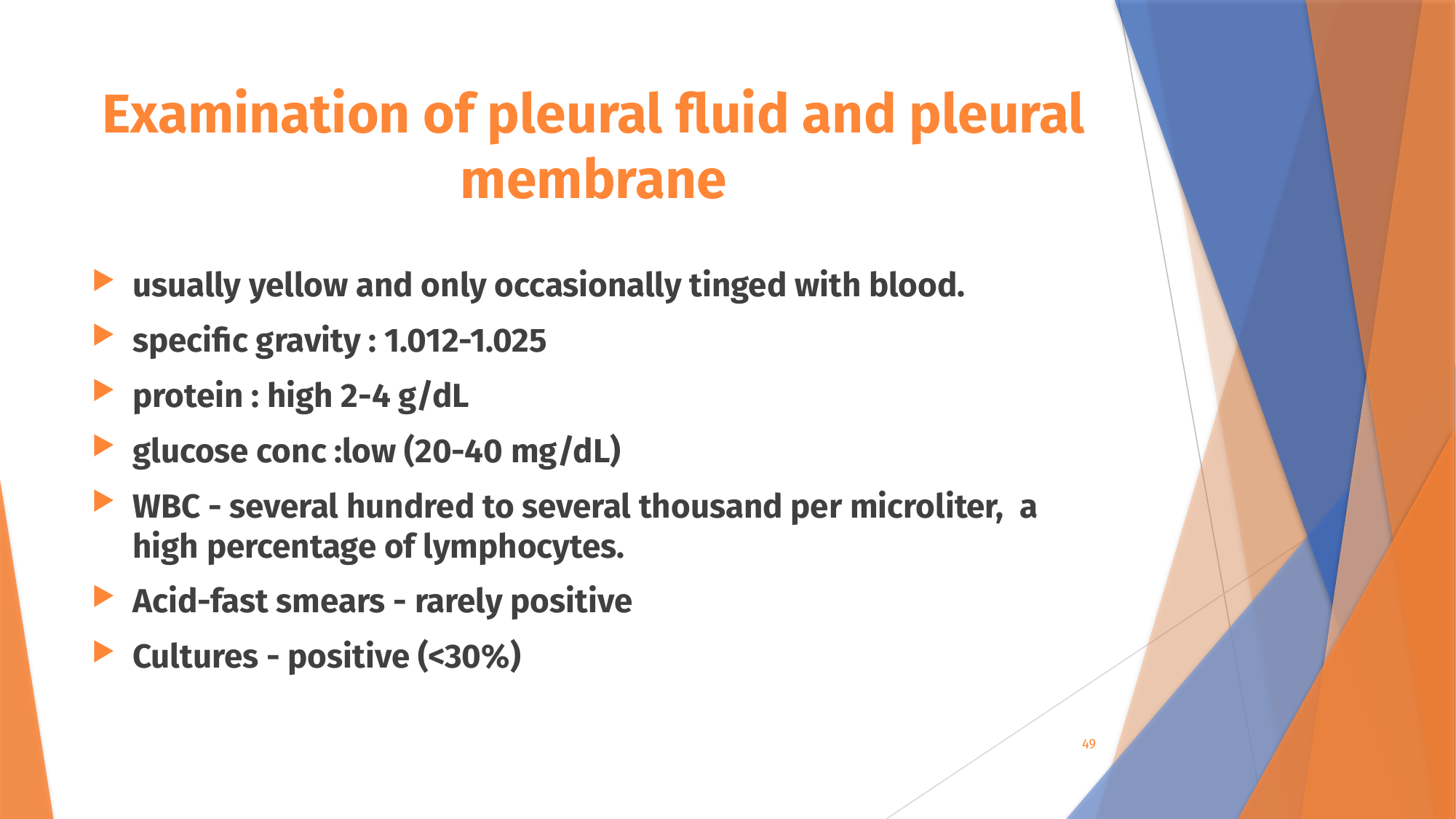

# Examination of pleural fluid and pleural membrane
usually yellow and only occasionally tinged with blood.
specific gravity : 1.012-1.025
protein : high 2-4 g/dL
glucose conc :low (20-40 mg/dL)
WBC - several hundred to several thousand per microliter,  a high percentage of lymphocytes.
Acid-fast smears - rarely positive
Cultures - positive (<30%)

49